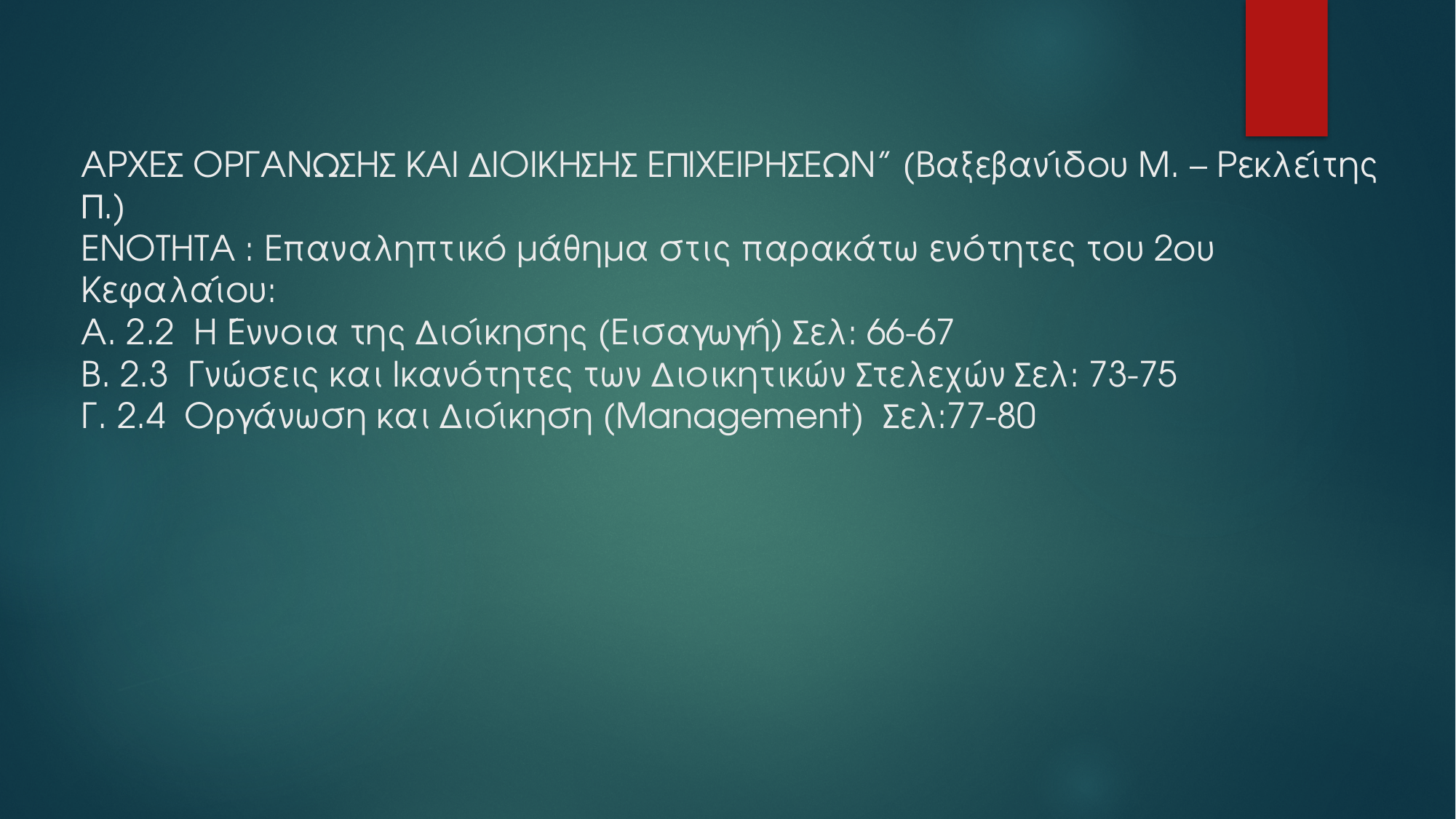

# ΑΡΧΕΣ ΟΡΓΑΝΩΣΗΣ ΚΑΙ ΔΙΟΙΚΗΣΗΣ ΕΠΙΧΕΙΡΗΣΕΩΝ” (Βαξεβανίδου Μ. – Ρεκλείτης Π.) ΕΝΟΤΗΤΑ : Επαναληπτικό μάθημα στις παρακάτω ενότητες του 2ου Κεφαλαίου: Α. 2.2  Η Έννοια της Διοίκησης (Εισαγωγή) Σελ: 66-67 Β. 2.3  Γνώσεις και Ικανότητες των Διοικητικών Στελεχών Σελ: 73-75 Γ. 2.4  Οργάνωση και Διοίκηση (Management)  Σελ:77-80